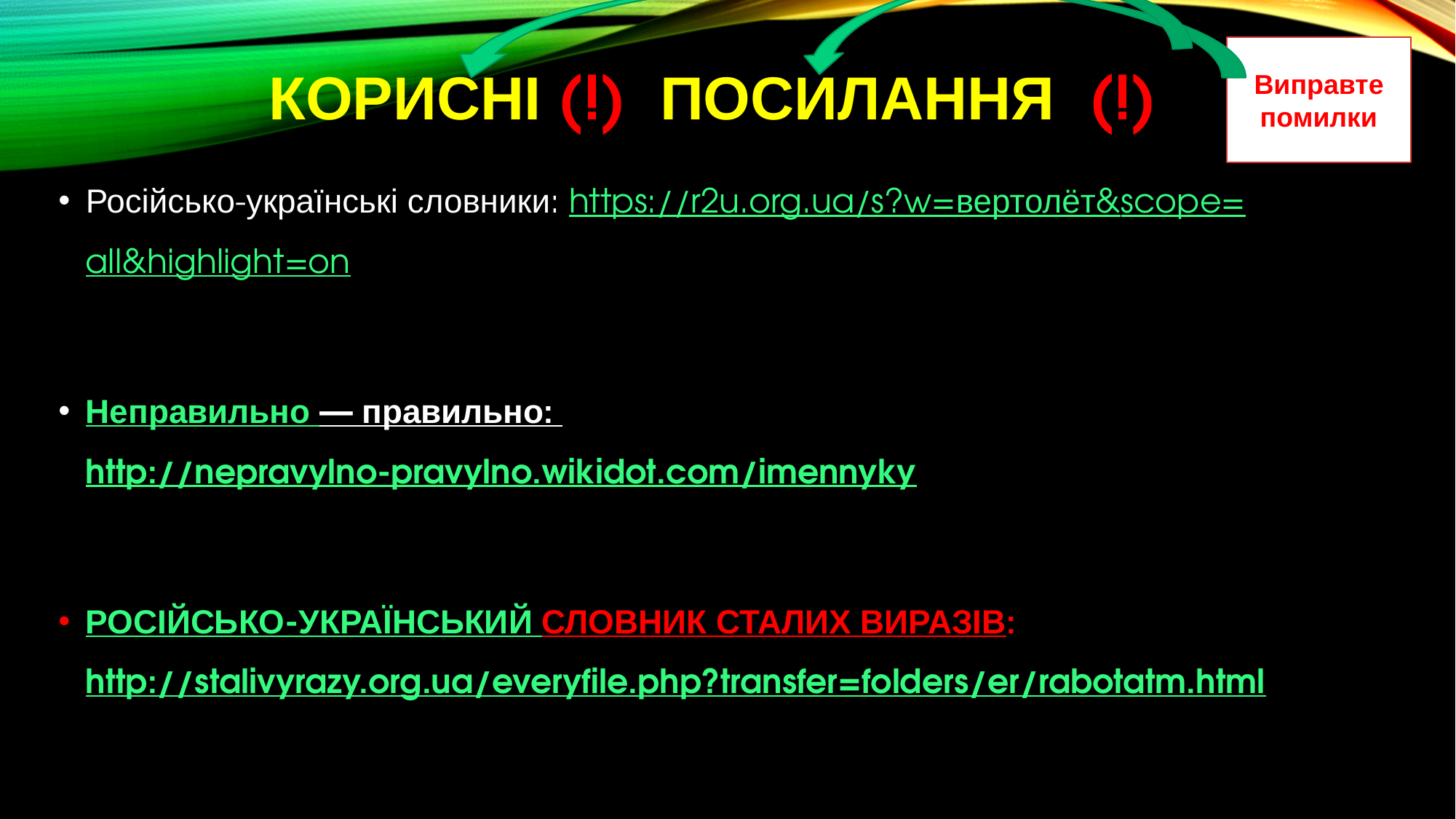

# Корисні (!)  посилання  (!)
Виправте помилки
Російсько-українські словники: https://r2u.org.ua/s?w=вертолёт&scope=all&highlight=on

Неправильно — правильно: http://nepravylno-pravylno.wikidot.com/imennyky

РОСІЙСЬКО-УКРАЇНСЬКИЙ СЛОВНИК СТАЛИХ ВИРАЗІВ: http://stalivyrazy.org.ua/everyfile.php?transfer=folders/er/rabotatm.html